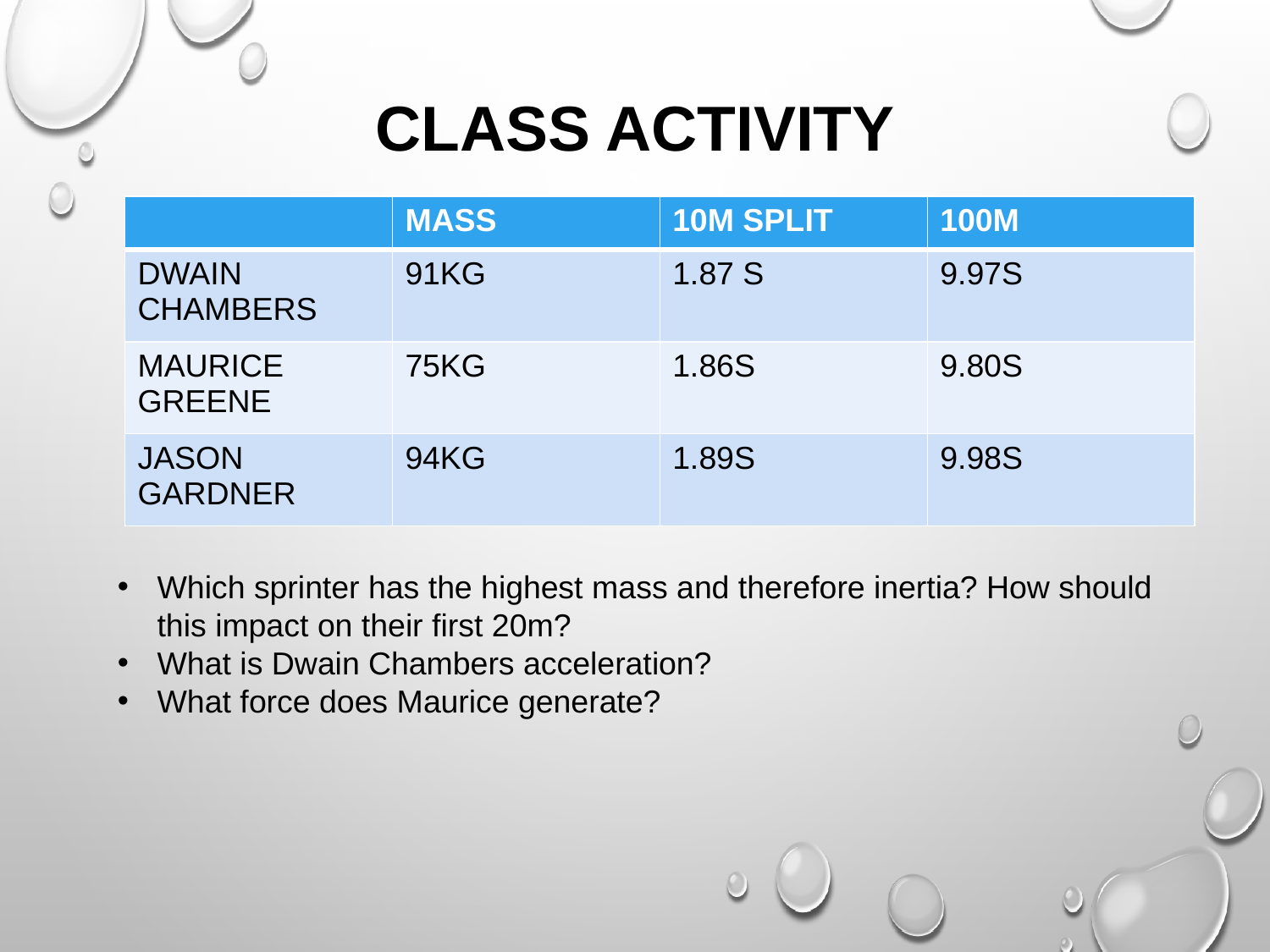

# Class activity
|  | MASS | 10M SPLIT | 100M |
| --- | --- | --- | --- |
| DWAIN CHAMBERS | 91KG | 1.87 S | 9.97S |
| MAURICE GREENE | 75KG | 1.86S | 9.80S |
| JASON GARDNER | 94KG | 1.89S | 9.98S |
Which sprinter has the highest mass and therefore inertia? How should this impact on their first 20m?
What is Dwain Chambers acceleration?
What force does Maurice generate?